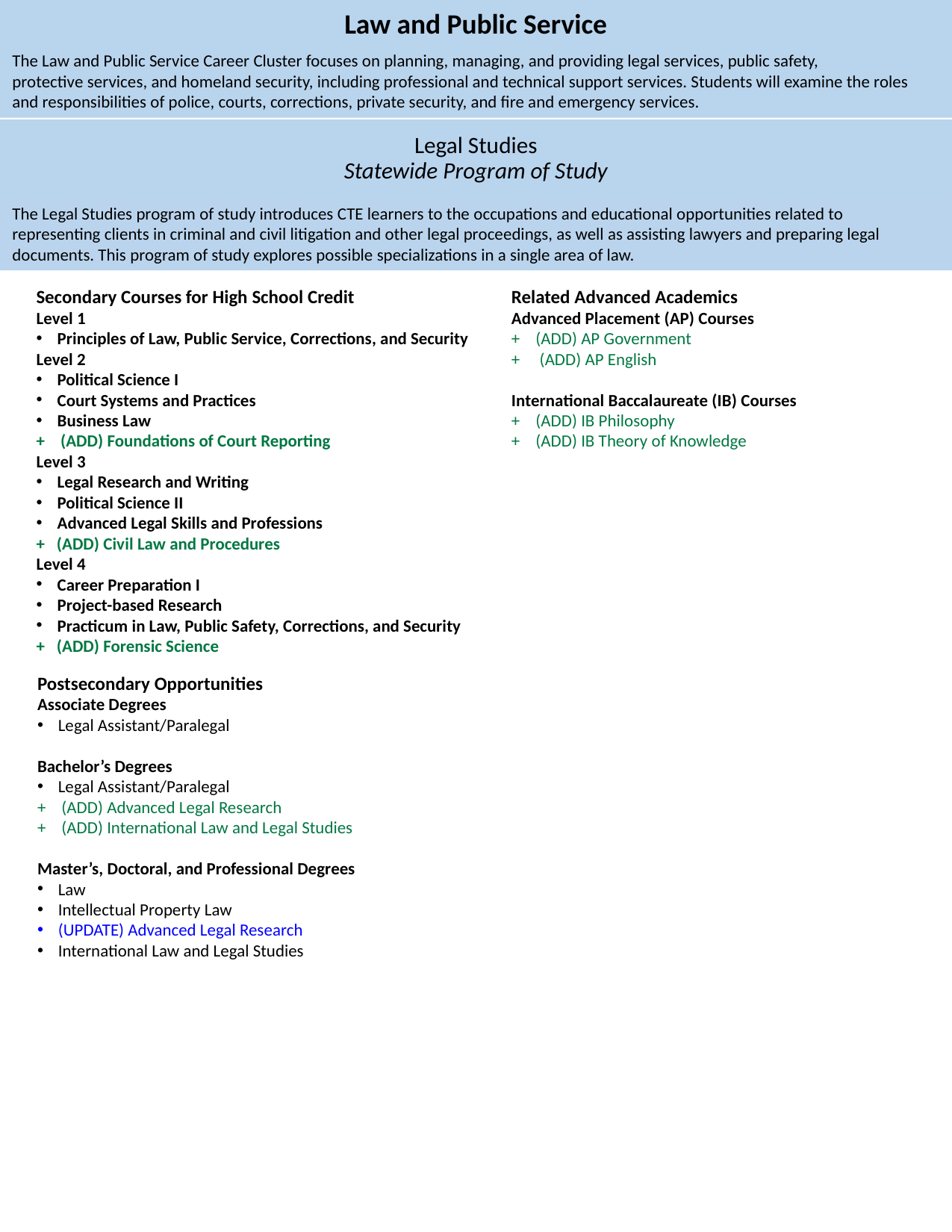

Law and Public Service
The Law and Public Service Career Cluster focuses on planning, managing, and providing legal services, public safety, protective services, and homeland security, including professional and technical support services. Students will examine the roles and responsibilities of police, courts, corrections, private security, and fire and emergency services.
Legal Studies
Statewide Program of Study
The Legal Studies program of study introduces CTE learners to the occupations and educational opportunities related to representing clients in criminal and civil litigation and other legal proceedings, as well as assisting lawyers and preparing legal documents. This program of study explores possible specializations in a single area of law.
Secondary Courses for High School Credit
Level 1
Principles of Law, Public Service, Corrections, and Security
Level 2
Political Science I
Court Systems and Practices
Business Law
+    (ADD) Foundations of Court Reporting
Level 3
Legal Research and Writing
Political Science II
Advanced Legal Skills and Professions
+   (ADD) Civil Law and Procedures
Level 4
Career Preparation I
Project-based Research
Practicum in Law, Public Safety, Corrections, and Security
+   (ADD) Forensic Science
Related Advanced Academics
Advanced Placement (AP) Courses
+    (ADD) AP Government
+     (ADD) AP English

International Baccalaureate (IB) Courses
+    (ADD) IB Philosophy
+    (ADD) IB Theory of Knowledge
Postsecondary Opportunities​
Associate Degrees​
Legal Assistant/Paralegal​

Bachelor’s Degrees​
Legal Assistant/Paralegal​
+    (ADD) Advanced Legal Research​
+    (ADD) International Law and Legal Studies​
​
Master’s, Doctoral, and Professional Degrees​
Law​
Intellectual Property Law​
(UPDATE) Advanced Legal Research​
International Law and Legal Studies